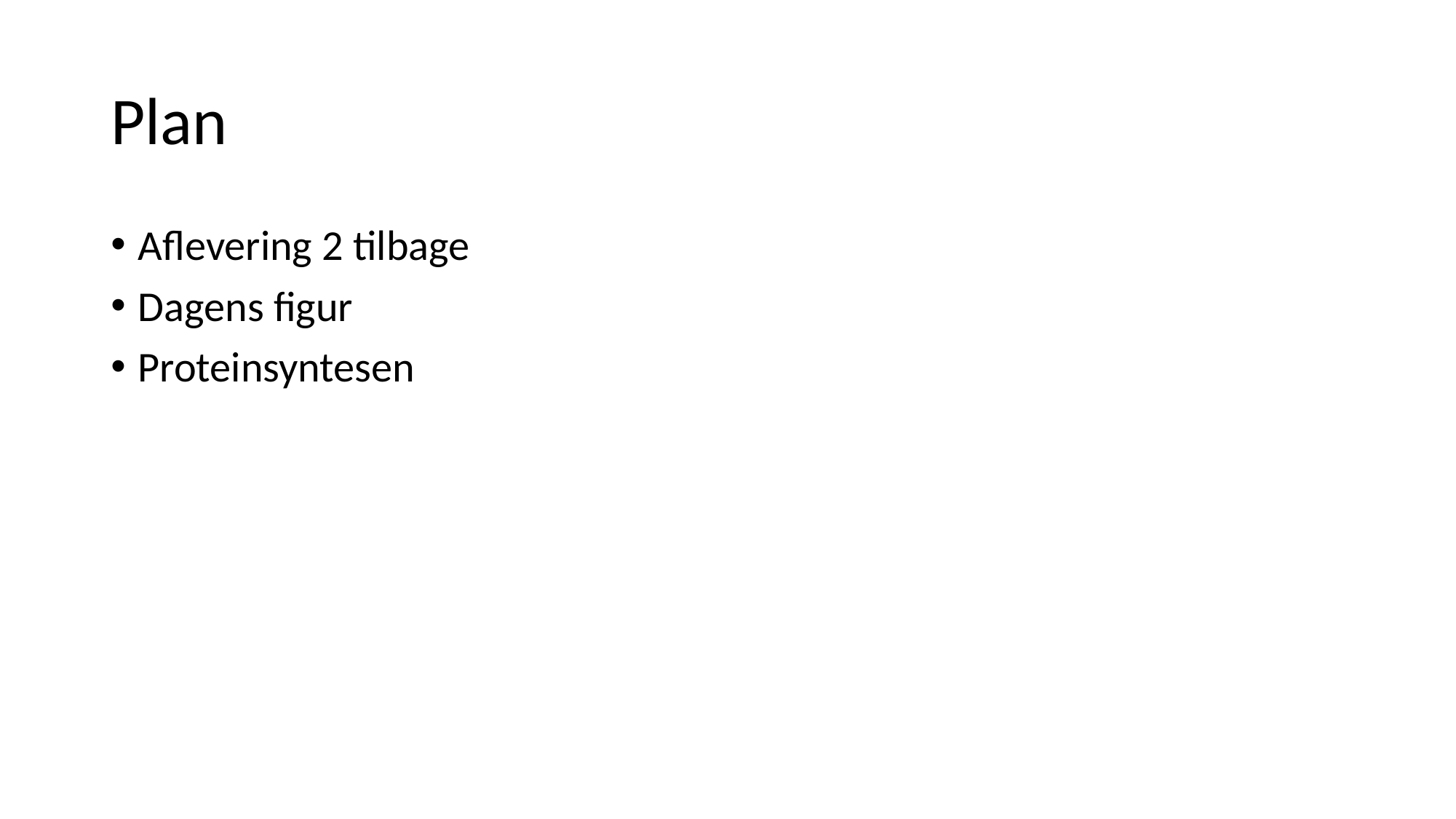

# Plan
Aflevering 2 tilbage
Dagens figur
Proteinsyntesen